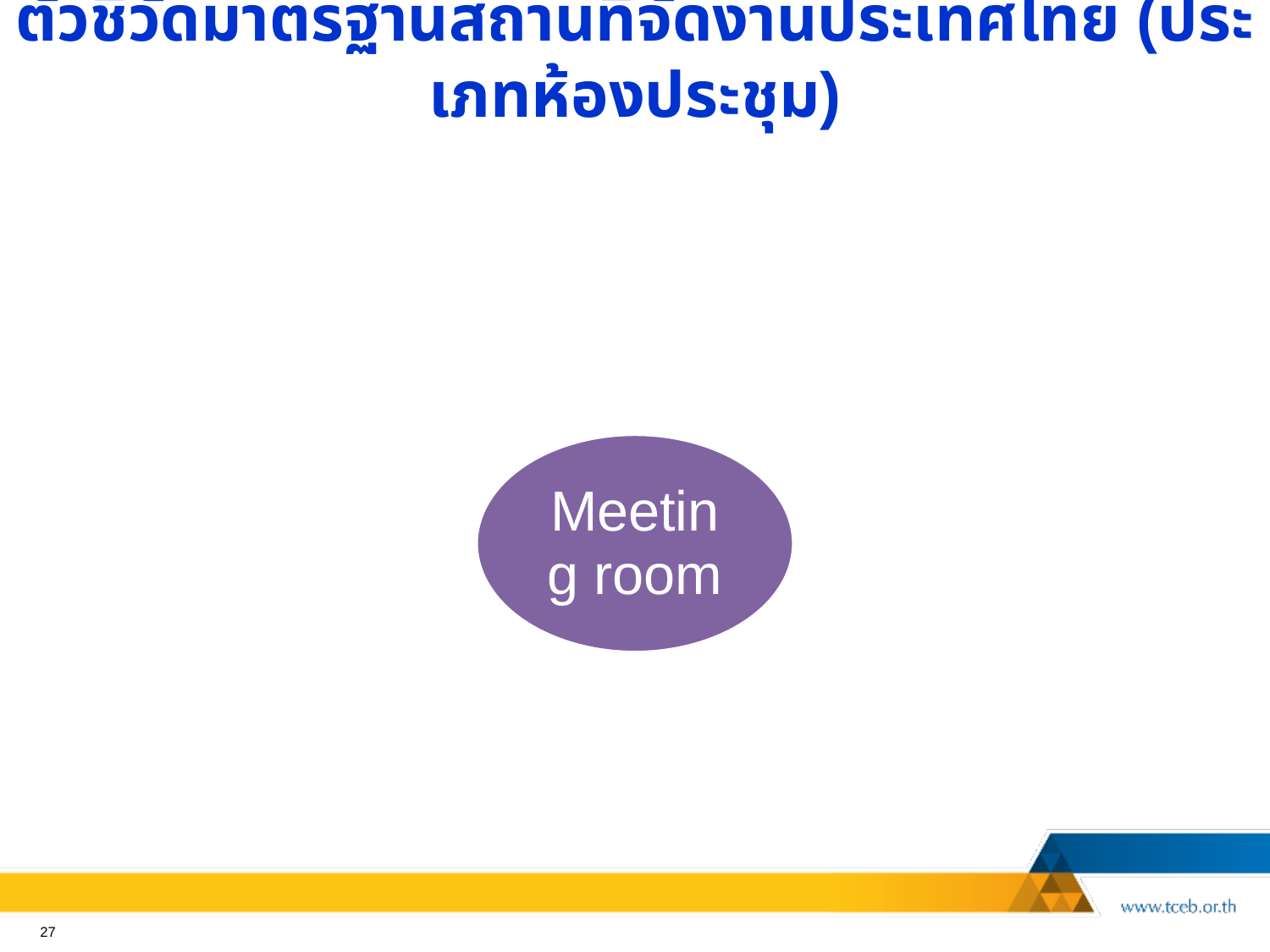

# ตัวชี้วัดมาตรฐานสถานที่จัดงานประเทศไทย (ประเภทห้องประชุม)
Meeting room
27